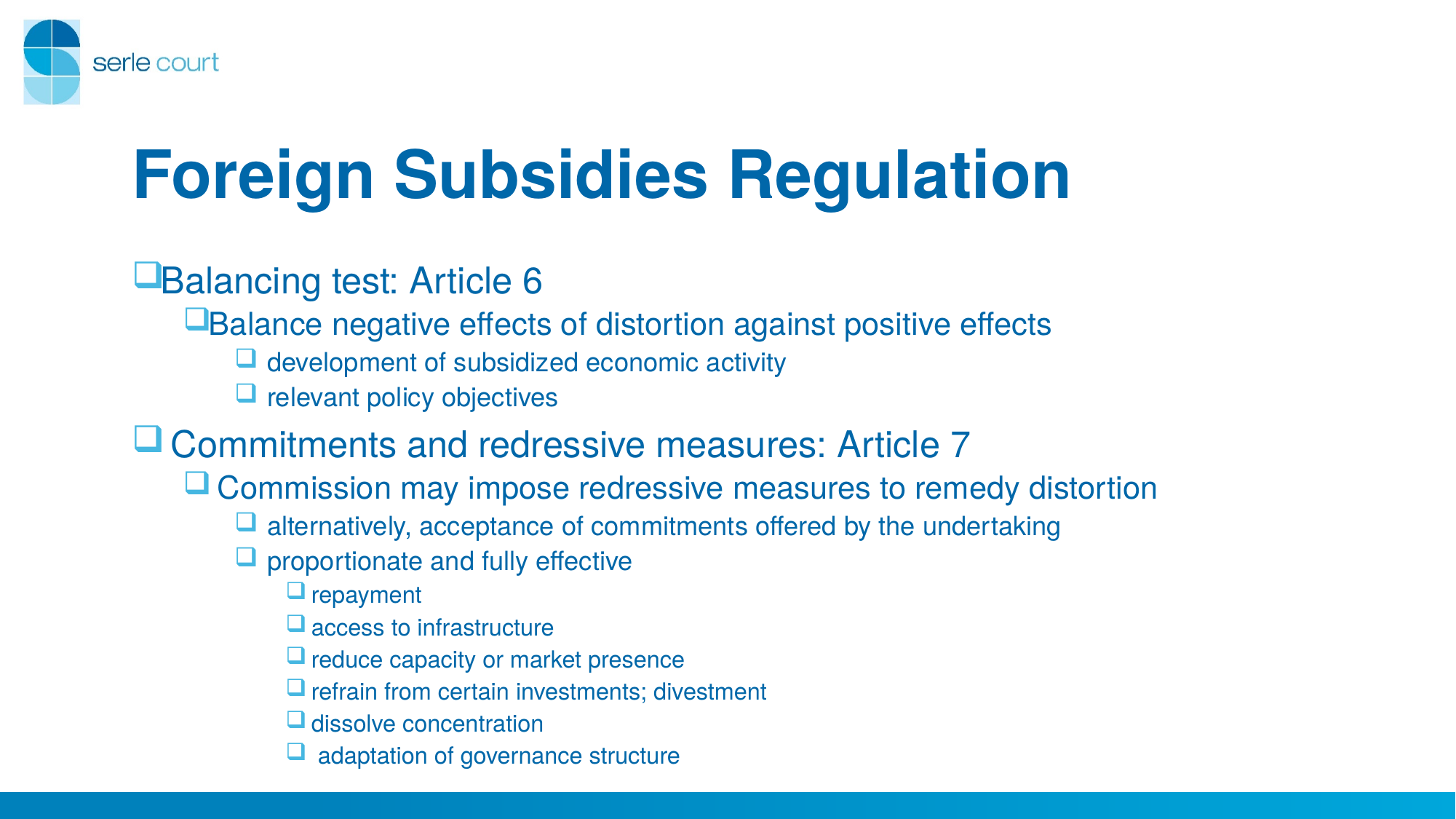

# Foreign Subsidies Regulation
Balancing test: Article 6
Balance negative effects of distortion against positive effects
 development of subsidized economic activity
 relevant policy objectives
 Commitments and redressive measures: Article 7
 Commission may impose redressive measures to remedy distortion
 alternatively, acceptance of commitments offered by the undertaking
 proportionate and fully effective
repayment
access to infrastructure
reduce capacity or market presence
refrain from certain investments; divestment
dissolve concentration
 adaptation of governance structure